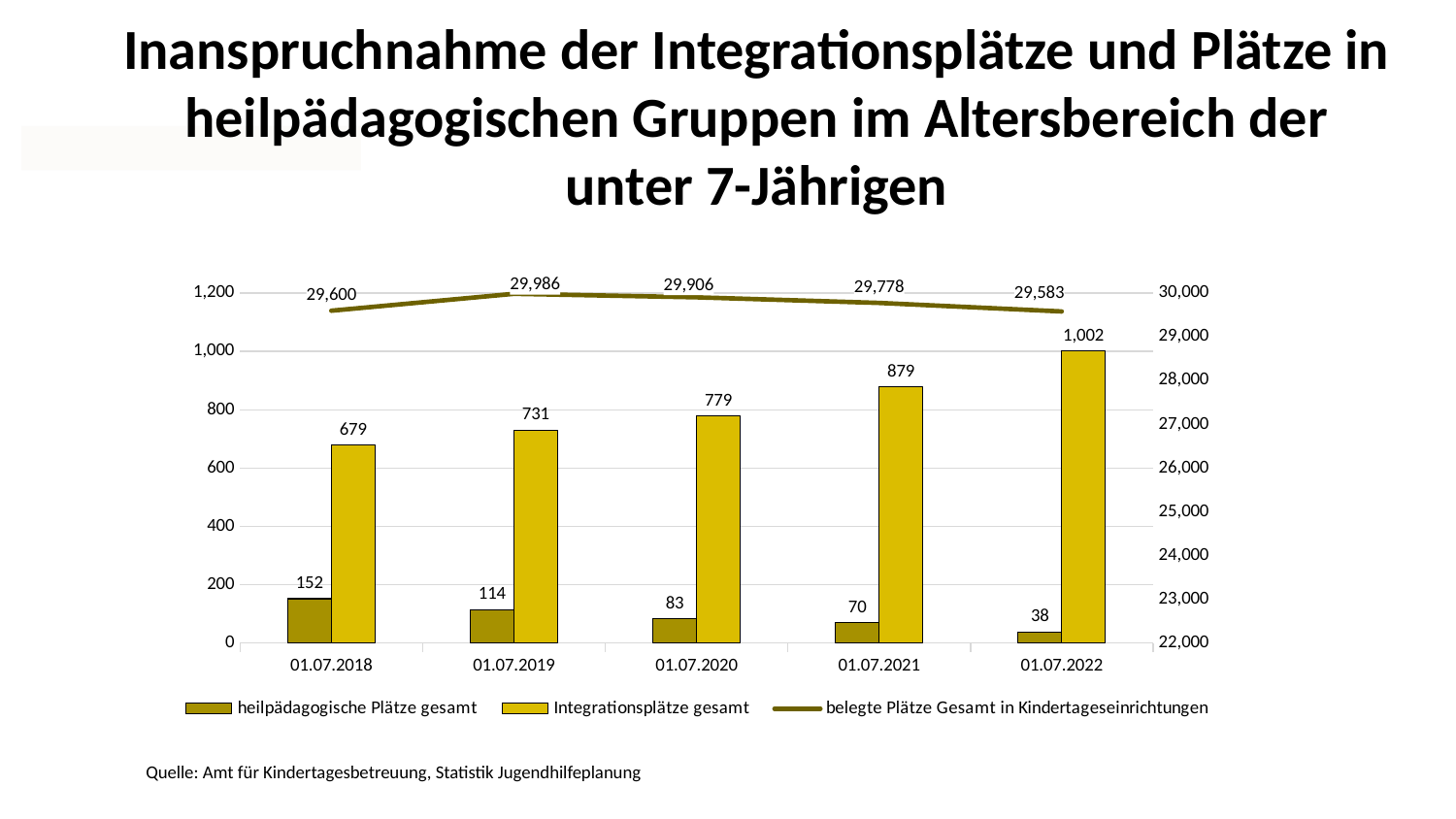

Inanspruchnahme der Integrationsplätze und Plätze in heilpädagogischen Gruppen im Altersbereich der unter 7-Jährigen

### Chart

| Category | heilpädagogische Plätze gesamt | Integrationsplätze gesamt | belegte Plätze Gesamt in Kindertageseinrichtungen |
|---|---|---|---|
| 01.07.2018 | 152.0 | 679.0 | 29600.0 |
| 01.07.2019 | 114.0 | 731.0 | 29986.0 |
| 01.07.2020 | 83.0 | 779.0 | 29906.0 |
| 01.07.2021 | 70.0 | 879.0 | 29778.0 |
| 01.07.2022 | 38.0 | 1002.0 | 29583.0 |
Quelle: Amt für Kindertagesbetreuung, Statistik Jugendhilfeplanung